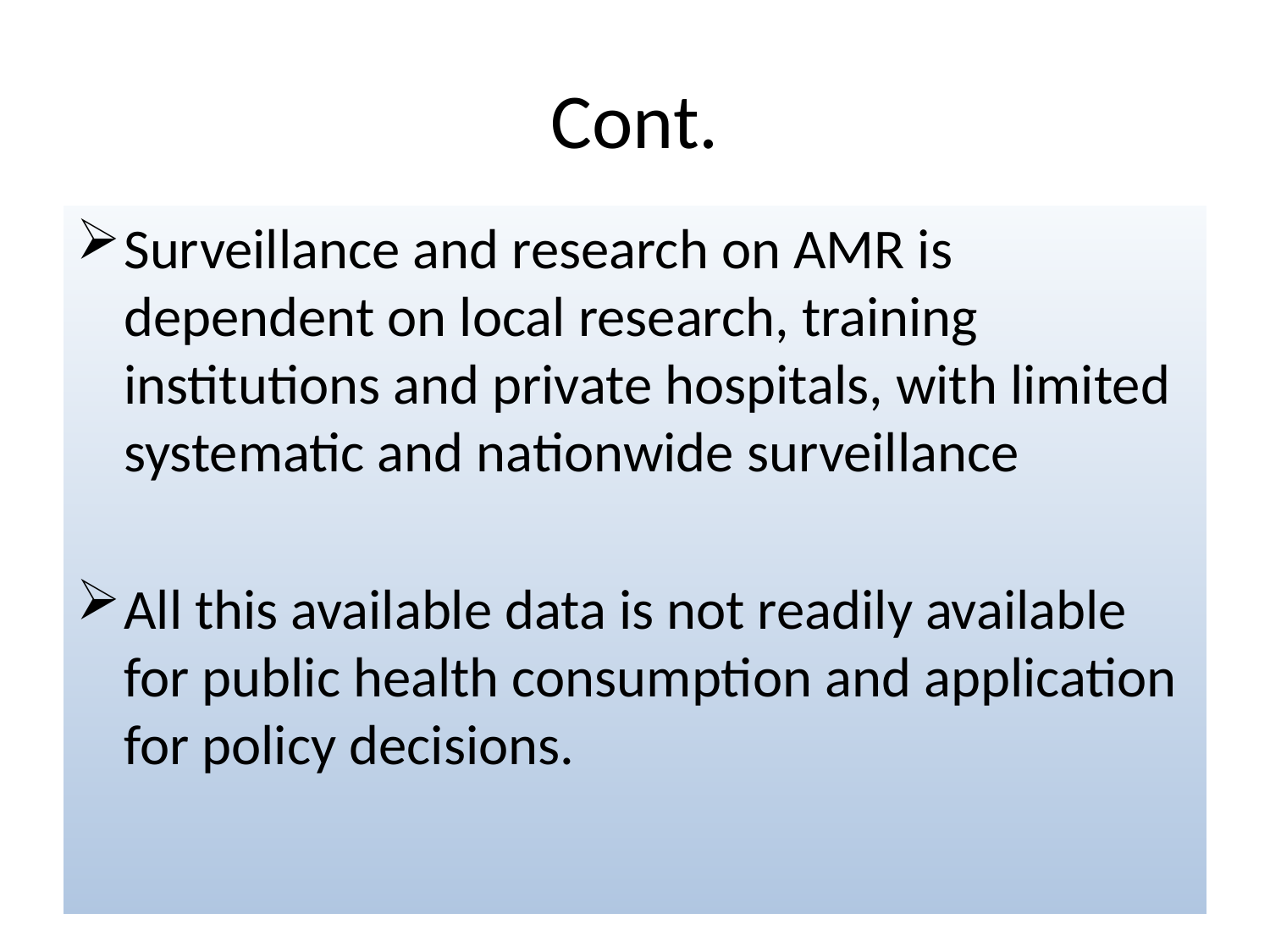

# Cont.
Surveillance and research on AMR is dependent on local research, training institutions and private hospitals, with limited systematic and nationwide surveillance

All this available data is not readily available for public health consumption and application for policy decisions.